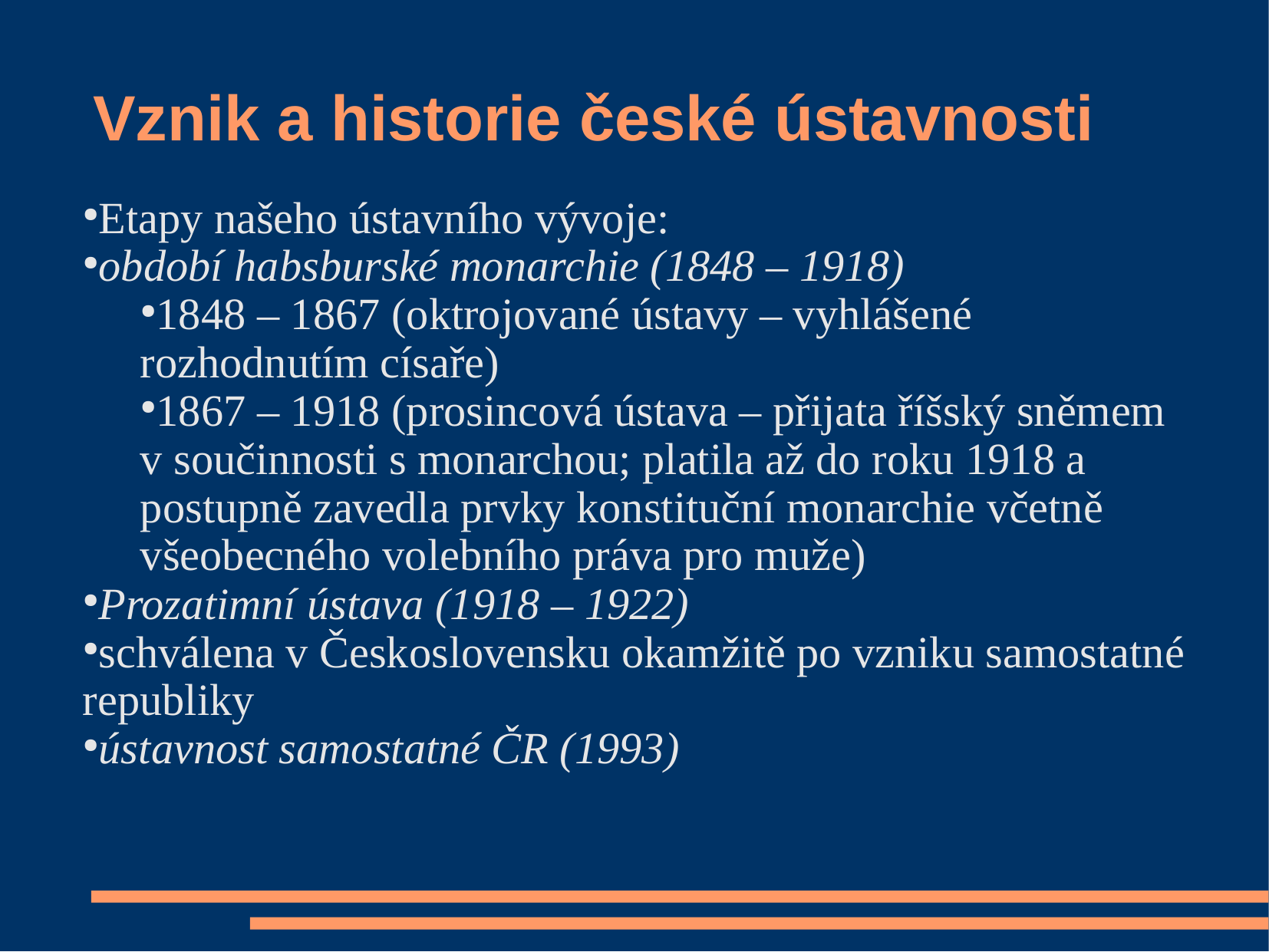

Vznik a historie české ústavnosti
Etapy našeho ústavního vývoje:
období habsburské monarchie (1848 – 1918)
1848 – 1867 (oktrojované ústavy – vyhlášené rozhodnutím císaře)
1867 – 1918 (prosincová ústava – přijata říšský sněmem v součinnosti s monarchou; platila až do roku 1918 a postupně zavedla prvky konstituční monarchie včetně všeobecného volebního práva pro muže)
Prozatimní ústava (1918 – 1922)
schválena v Československu okamžitě po vzniku samostatné republiky
ústavnost samostatné ČR (1993)